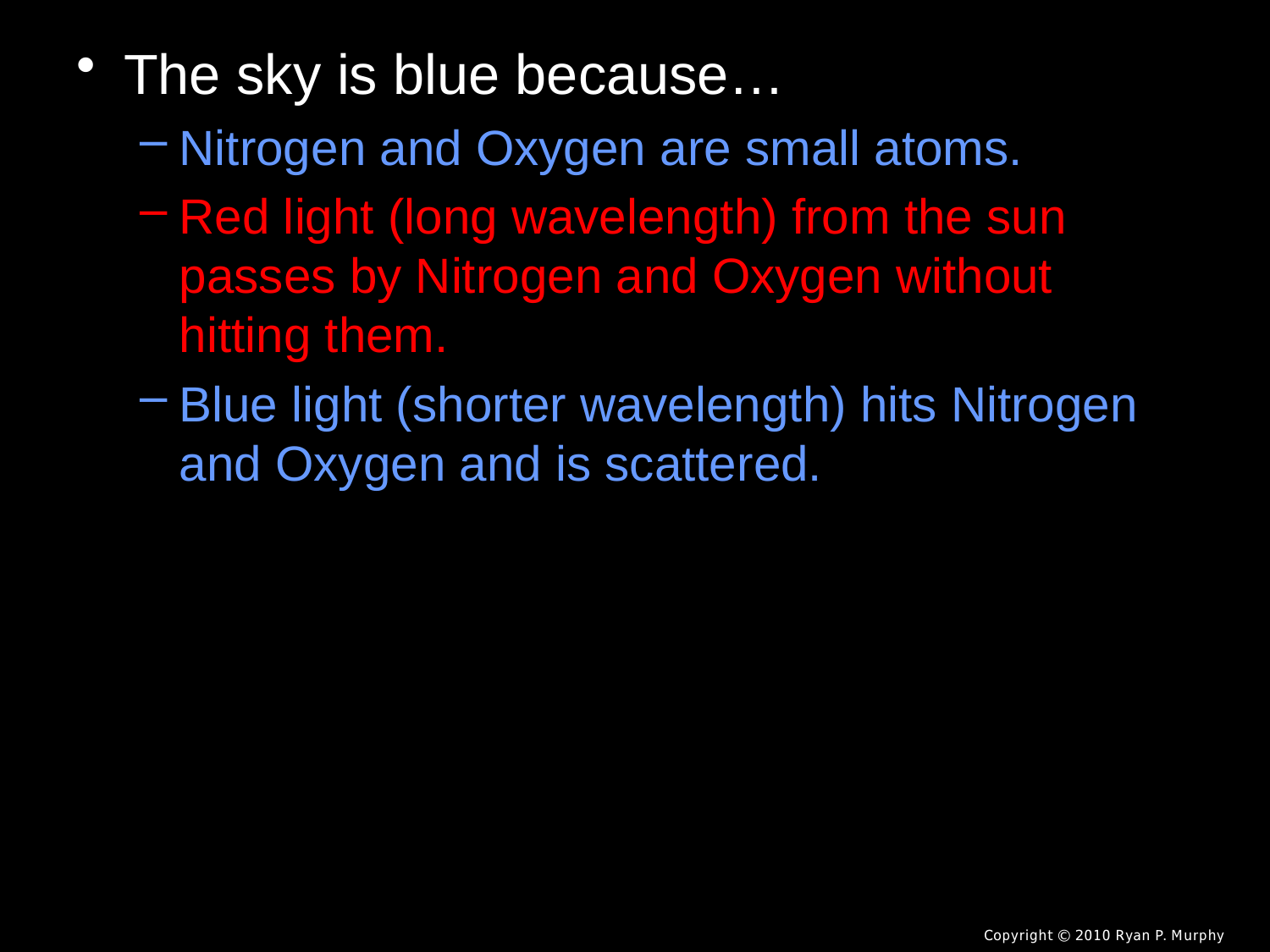

The sky is blue because…
Nitrogen and Oxygen are small atoms.
Red light (long wavelength) from the sun passes by Nitrogen and Oxygen without hitting them.
Blue light (shorter wavelength) hits Nitrogen and Oxygen and is scattered.
You see this blue.
It is a bit more complicated than this but hopefully you get the idea.
Copyright © 2010 Ryan P. Murphy